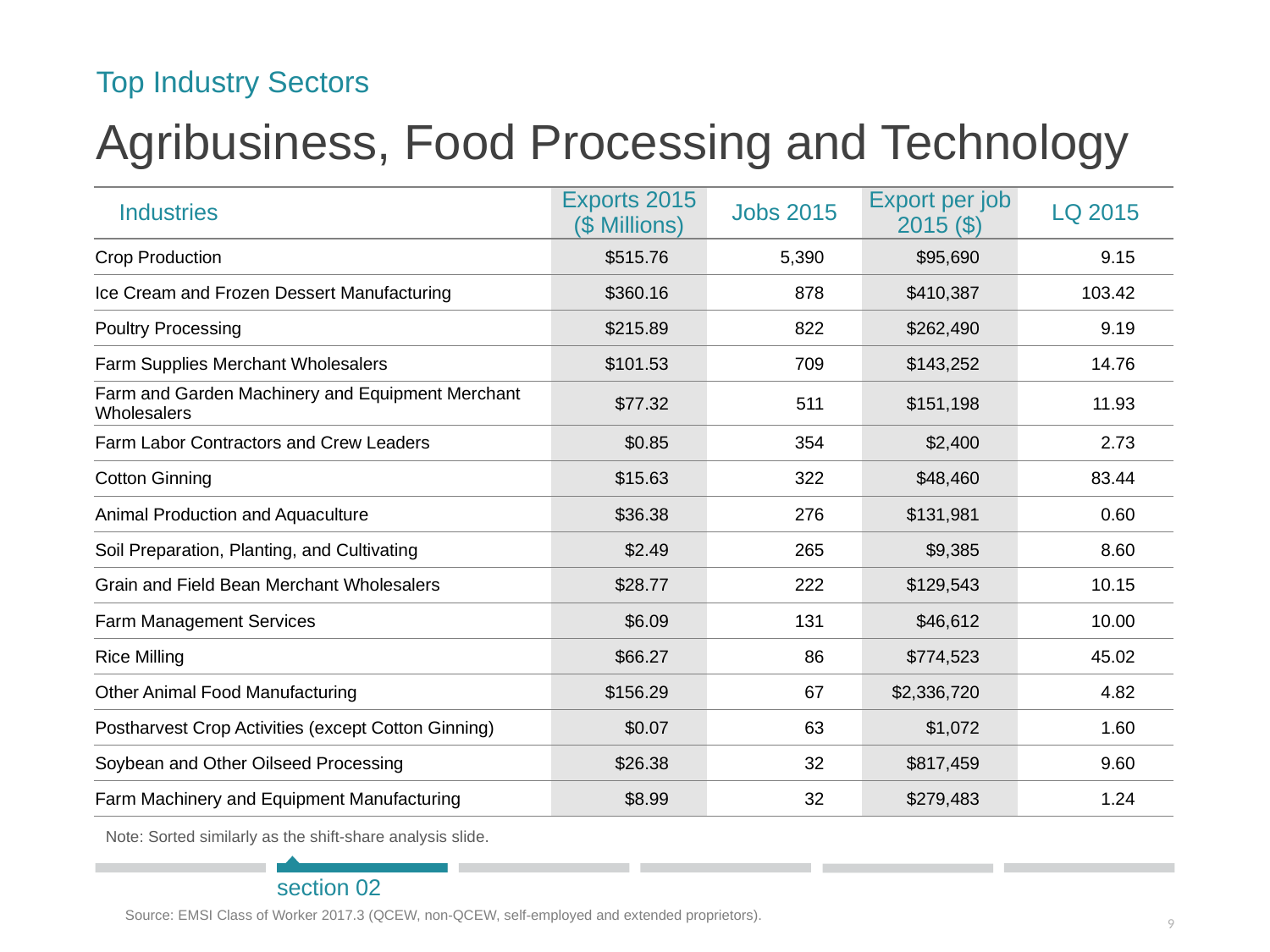

Top Industry Sectors
Agribusiness, Food Processing and Technology
| Industries | Exports 2015 ($ Millions) | Jobs 2015 | Export per job 2015 ($) | LQ 2015 |
| --- | --- | --- | --- | --- |
| Crop Production | $515.76 | 5,390 | $95,690 | 9.15 |
| Ice Cream and Frozen Dessert Manufacturing | $360.16 | 878 | $410,387 | 103.42 |
| Poultry Processing | $215.89 | 822 | $262,490 | 9.19 |
| Farm Supplies Merchant Wholesalers | $101.53 | 709 | $143,252 | 14.76 |
| Farm and Garden Machinery and Equipment Merchant Wholesalers | $77.32 | 511 | $151,198 | 11.93 |
| Farm Labor Contractors and Crew Leaders | $0.85 | 354 | $2,400 | 2.73 |
| Cotton Ginning | $15.63 | 322 | $48,460 | 83.44 |
| Animal Production and Aquaculture | $36.38 | 276 | $131,981 | 0.60 |
| Soil Preparation, Planting, and Cultivating | $2.49 | 265 | $9,385 | 8.60 |
| Grain and Field Bean Merchant Wholesalers | $28.77 | 222 | $129,543 | 10.15 |
| Farm Management Services | $6.09 | 131 | $46,612 | 10.00 |
| Rice Milling | $66.27 | 86 | $774,523 | 45.02 |
| Other Animal Food Manufacturing | $156.29 | 67 | $2,336,720 | 4.82 |
| Postharvest Crop Activities (except Cotton Ginning) | $0.07 | 63 | $1,072 | 1.60 |
| Soybean and Other Oilseed Processing | $26.38 | 32 | $817,459 | 9.60 |
| Farm Machinery and Equipment Manufacturing | $8.99 | 32 | $279,483 | 1.24 |
Note: Sorted similarly as the shift-share analysis slide.

section 02
Source: EMSI Class of Worker 2017.3 (QCEW, non-QCEW, self-employed and extended proprietors).